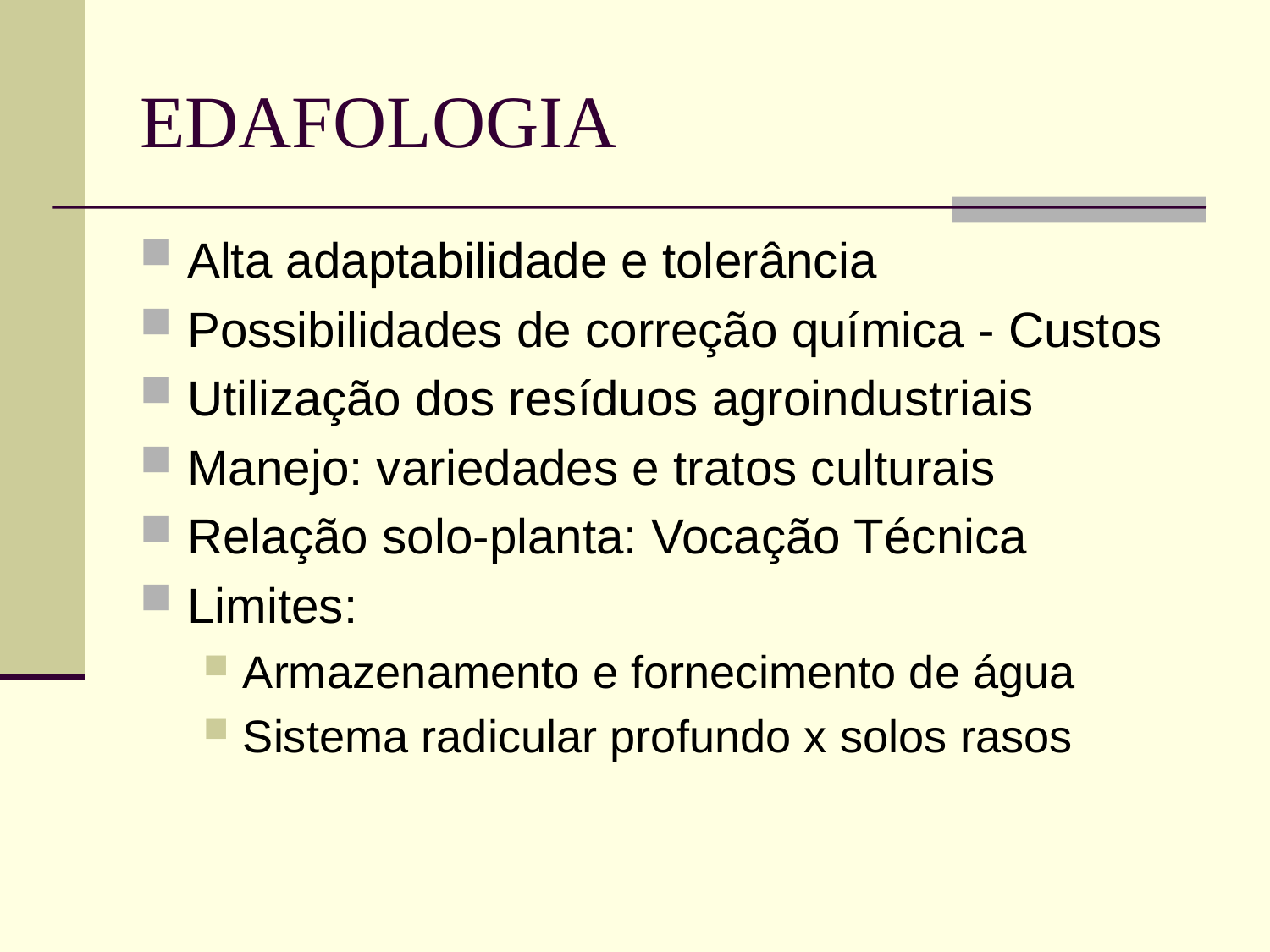

# EDAFOLOGIA
Alta adaptabilidade e tolerância
Possibilidades de correção química - Custos
Utilização dos resíduos agroindustriais
Manejo: variedades e tratos culturais
Relação solo-planta: Vocação Técnica
Limites:
Armazenamento e fornecimento de água
Sistema radicular profundo x solos rasos